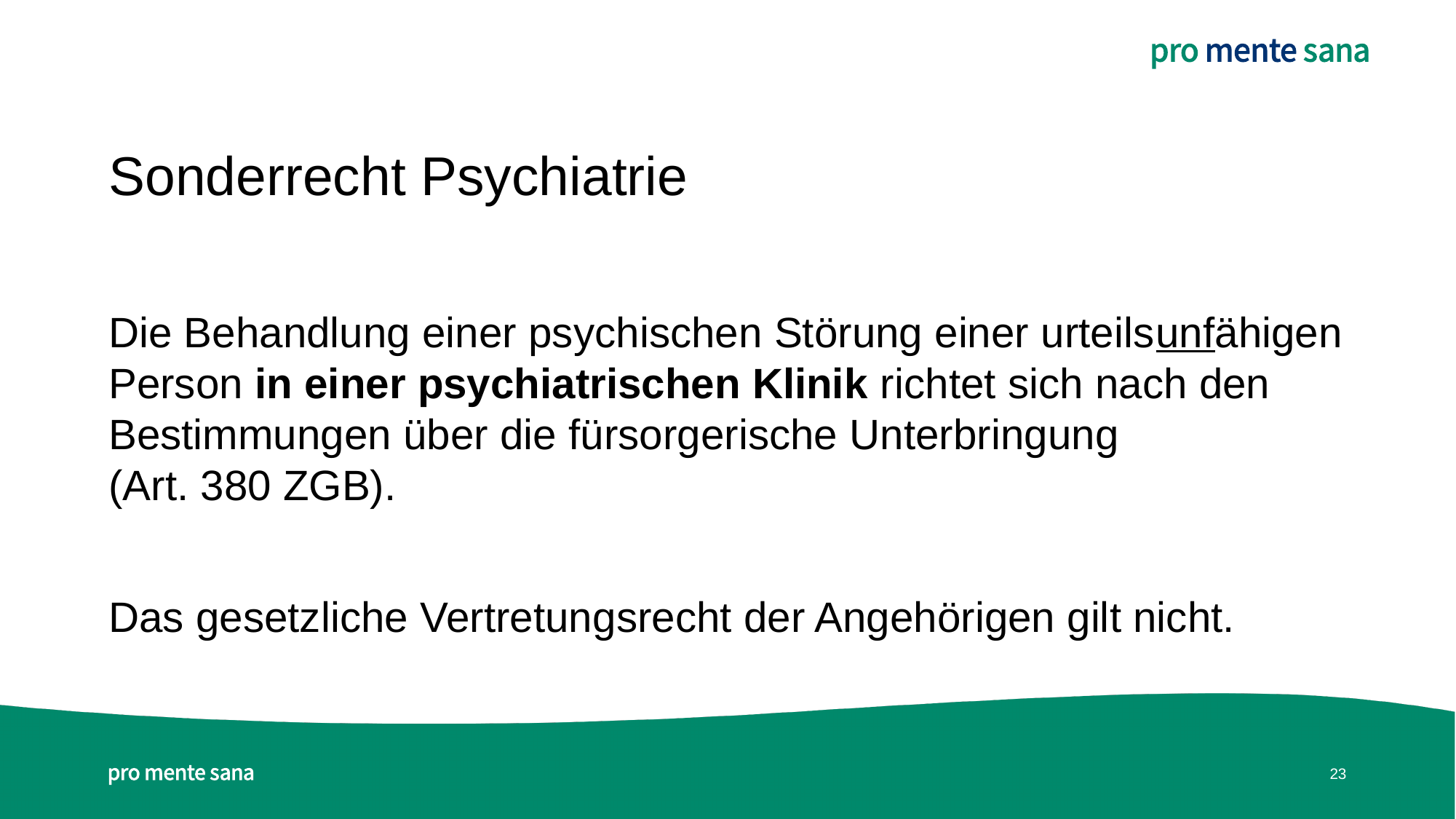

# Sonderrecht Psychiatrie

Die Behandlung einer psychischen Störung einer urteilsunfähigen Person in einer psychiatrischen Klinik richtet sich nach den Bestimmungen über die fürsorgerische Unterbringung
(Art. 380 ZGB).

Das gesetzliche Vertretungsrecht der Angehörigen gilt nicht.

23